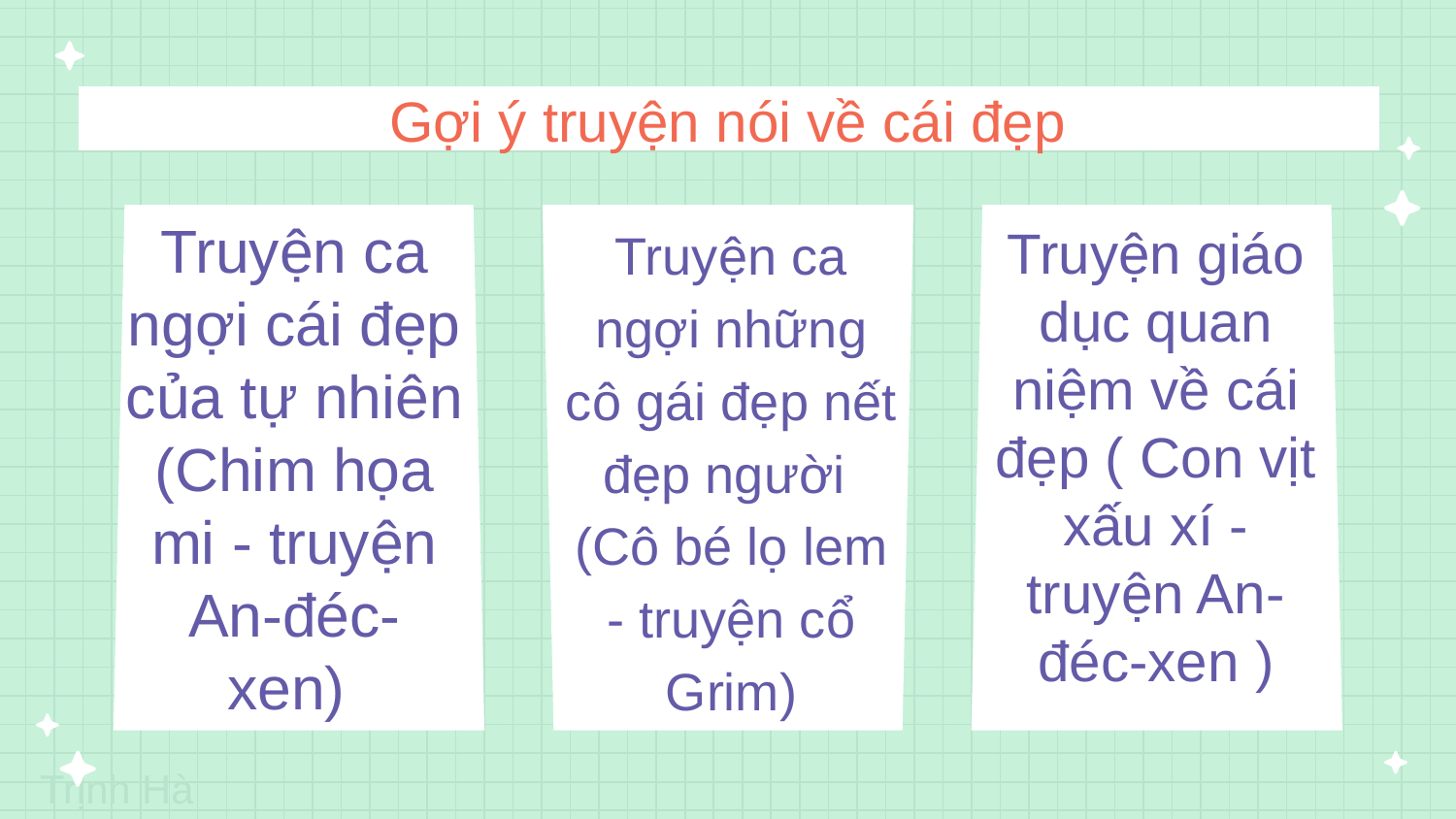

# Gợi ý truyện nói về cái đẹp
Truyện giáo dục quan niệm về cái đẹp ( Con vịt xấu xí - truyện An-đéc-xen )
Truyện ca ngợi cái đẹp của tự nhiên (Chim họa mi - truyện An-đéc- xen)
Truyện ca ngợi những cô gái đẹp nết đẹp người
(Cô bé lọ lem - truyện cổ Grim)